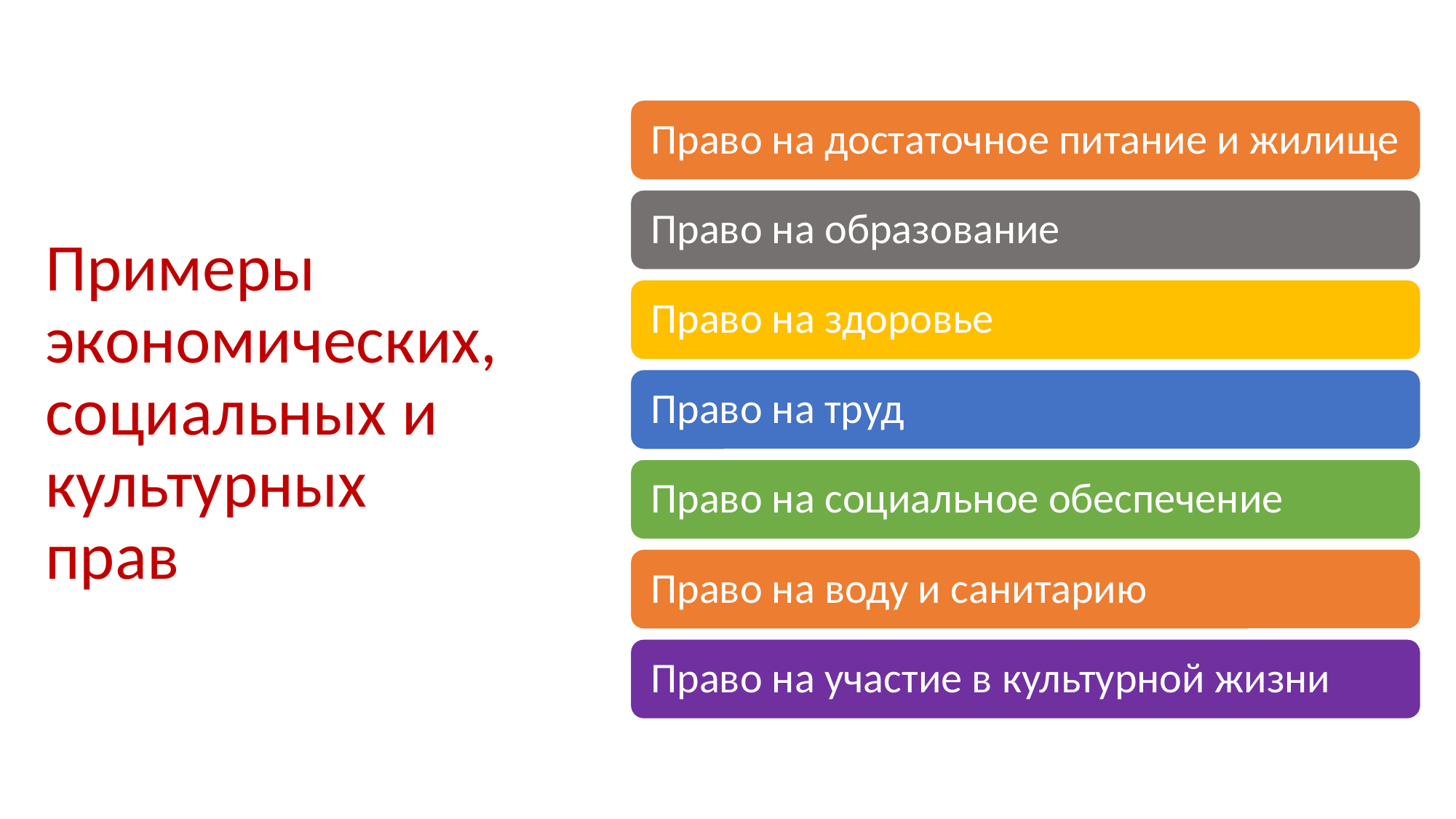

Право на достаточное питание и жилище
Право на образование
Право на здоровье
Право на труд
Право на социальное обеспечение
Право на воду и санитарию
Право на участие в культурной жизни
# Примеры экономических, социальных и культурных прав